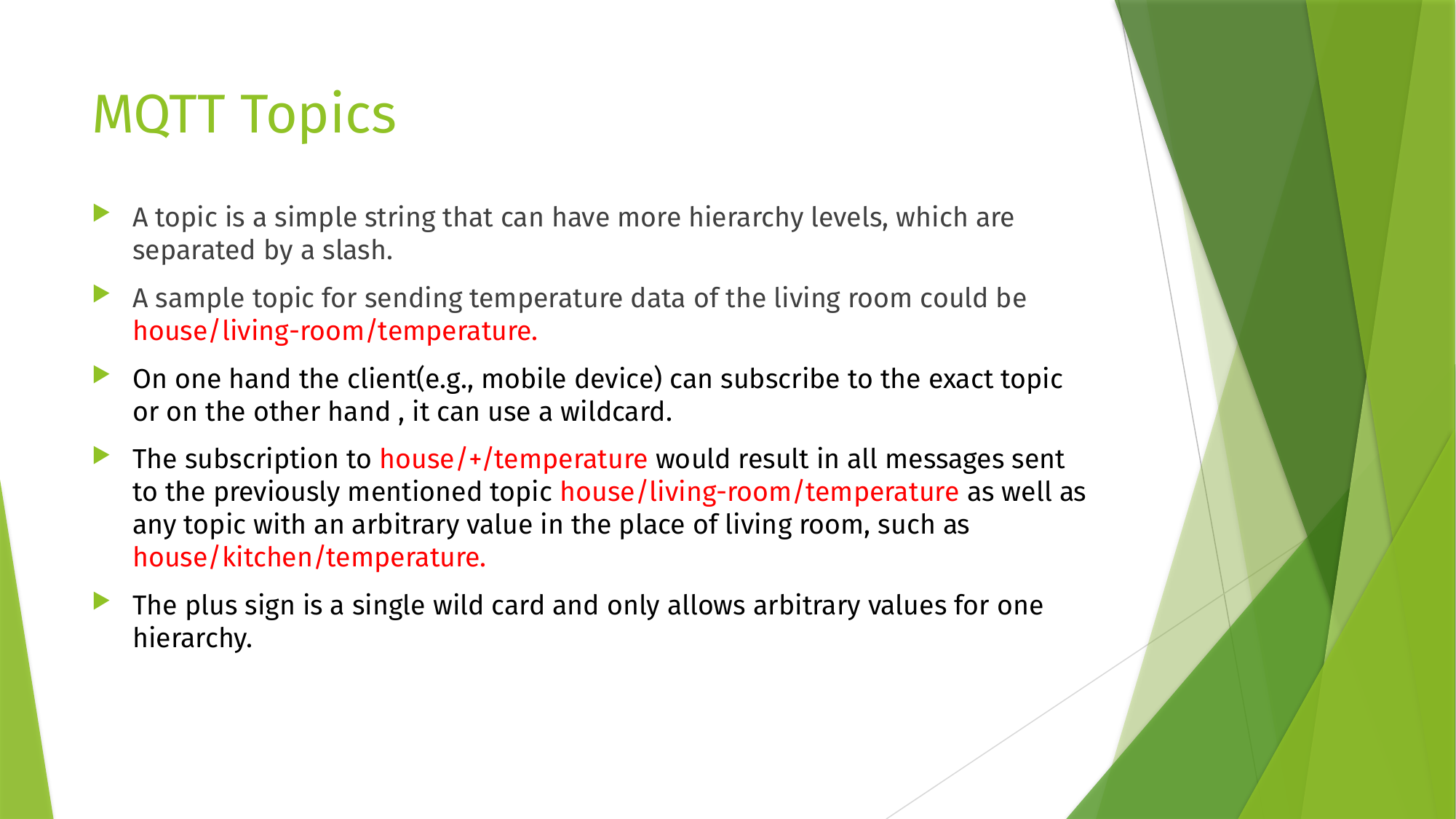

# MQTT Topics
A topic is a simple string that can have more hierarchy levels, which are separated by a slash.
A sample topic for sending temperature data of the living room could be house/living-room/temperature.
On one hand the client(e.g., mobile device) can subscribe to the exact topic or on the other hand , it can use a wildcard.
The subscription to house/+/temperature would result in all messages sent to the previously mentioned topic house/living-room/temperature as well as any topic with an arbitrary value in the place of living room, such as house/kitchen/temperature.
The plus sign is a single wild card and only allows arbitrary values for one hierarchy.